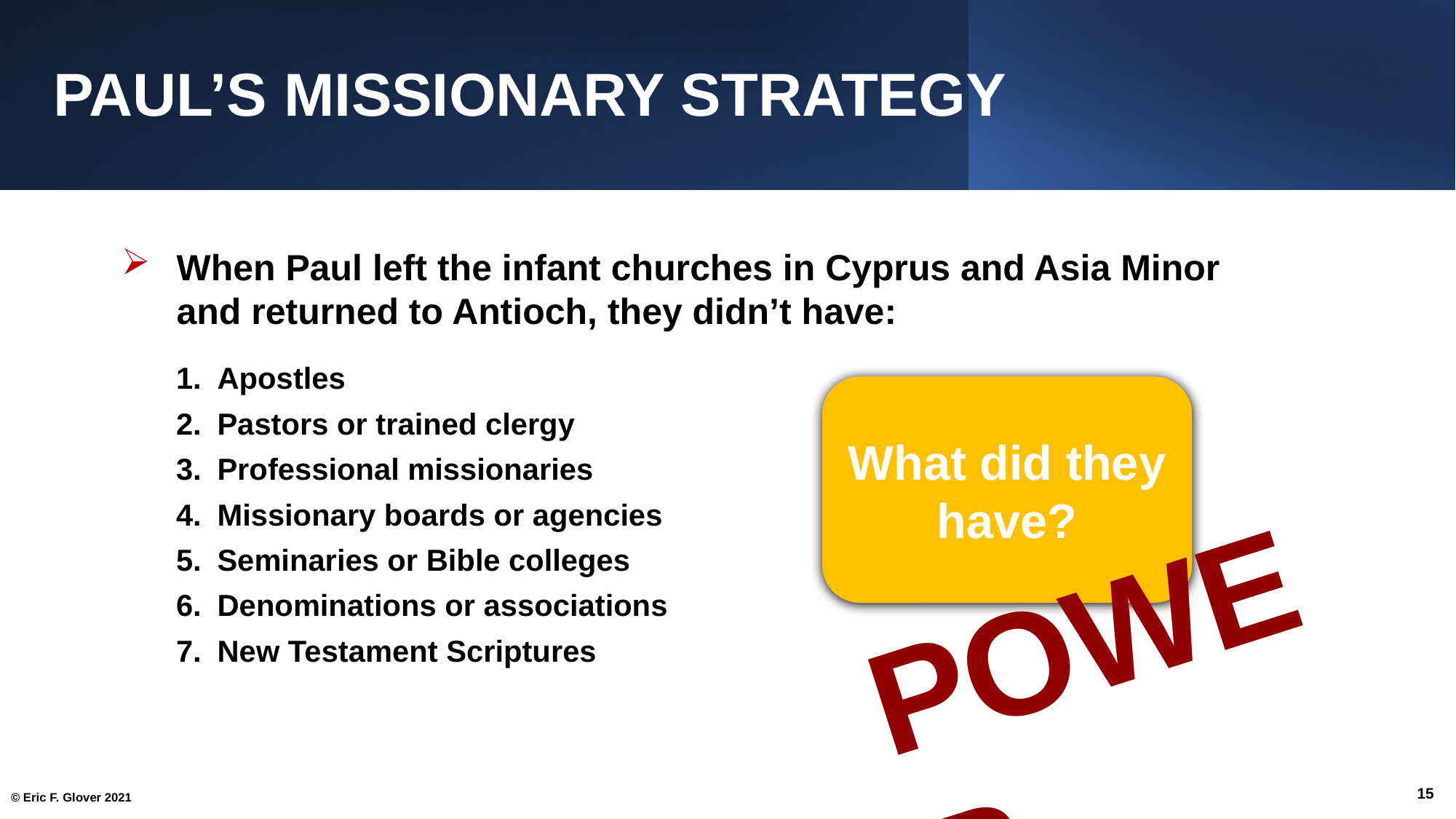

Paul’s Missionary Strategy
When Paul left the infant churches in Cyprus and Asia Minor and returned to Antioch, they didn’t have:
Apostles
Pastors or trained clergy
Professional missionaries
Missionary boards or agencies
Seminaries or Bible colleges
Denominations or associations
New Testament Scriptures
What did they have?
POWER
15
© Eric F. Glover 2021